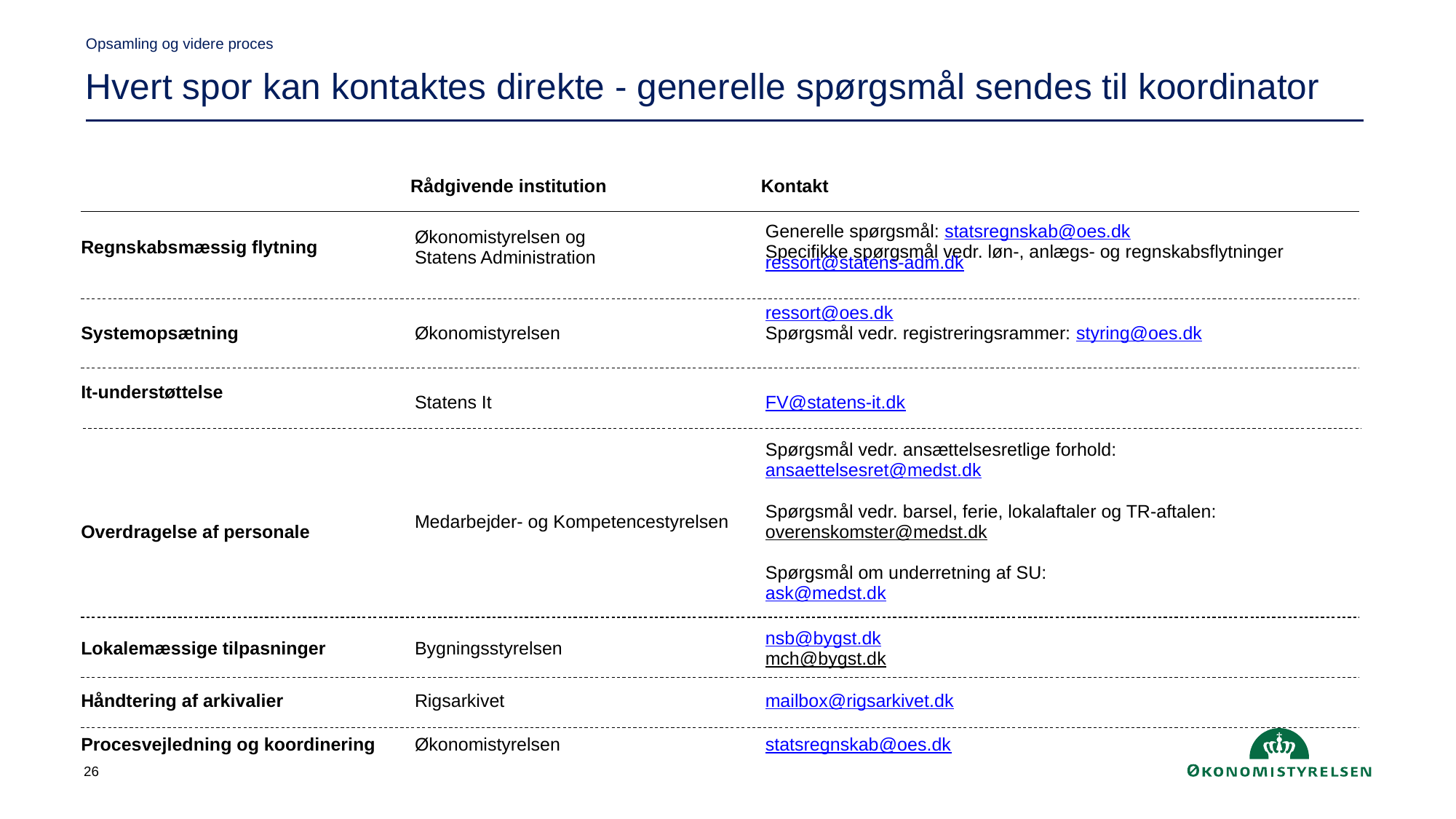

Opsamling og videre proces
Hvert spor kan kontaktes direkte - generelle spørgsmål sendes til koordinator
|  | Rådgivende institution | Kontakt |
| --- | --- | --- |
| Regnskabsmæssig flytning | Økonomistyrelsen og Statens Administration | Generelle spørgsmål: statsregnskab@oes.dk Specifikke spørgsmål vedr. løn-, anlægs- og regnskabsflytninger ressort@statens-adm.dk |
| Systemopsætning | Økonomistyrelsen | ressort@oes.dk Spørgsmål vedr. registreringsrammer: styring@oes.dk |
| It-understøttelse | Statens It | FV@statens-it.dk |
| Overdragelse af personale | Medarbejder- og Kompetencestyrelsen | Spørgsmål vedr. ansættelsesretlige forhold: ansaettelsesret@medst.dk Spørgsmål vedr. barsel, ferie, lokalaftaler og TR-aftalen: overenskomster@medst.dk Spørgsmål om underretning af SU: ask@medst.dk |
| Lokalemæssige tilpasninger | Bygningsstyrelsen | nsb@bygst.dk mch@bygst.dk |
| Håndtering af arkivalier | Rigsarkivet | mailbox@rigsarkivet.dk |
| Procesvejledning og koordinering | Økonomistyrelsen | statsregnskab@oes.dk |
26